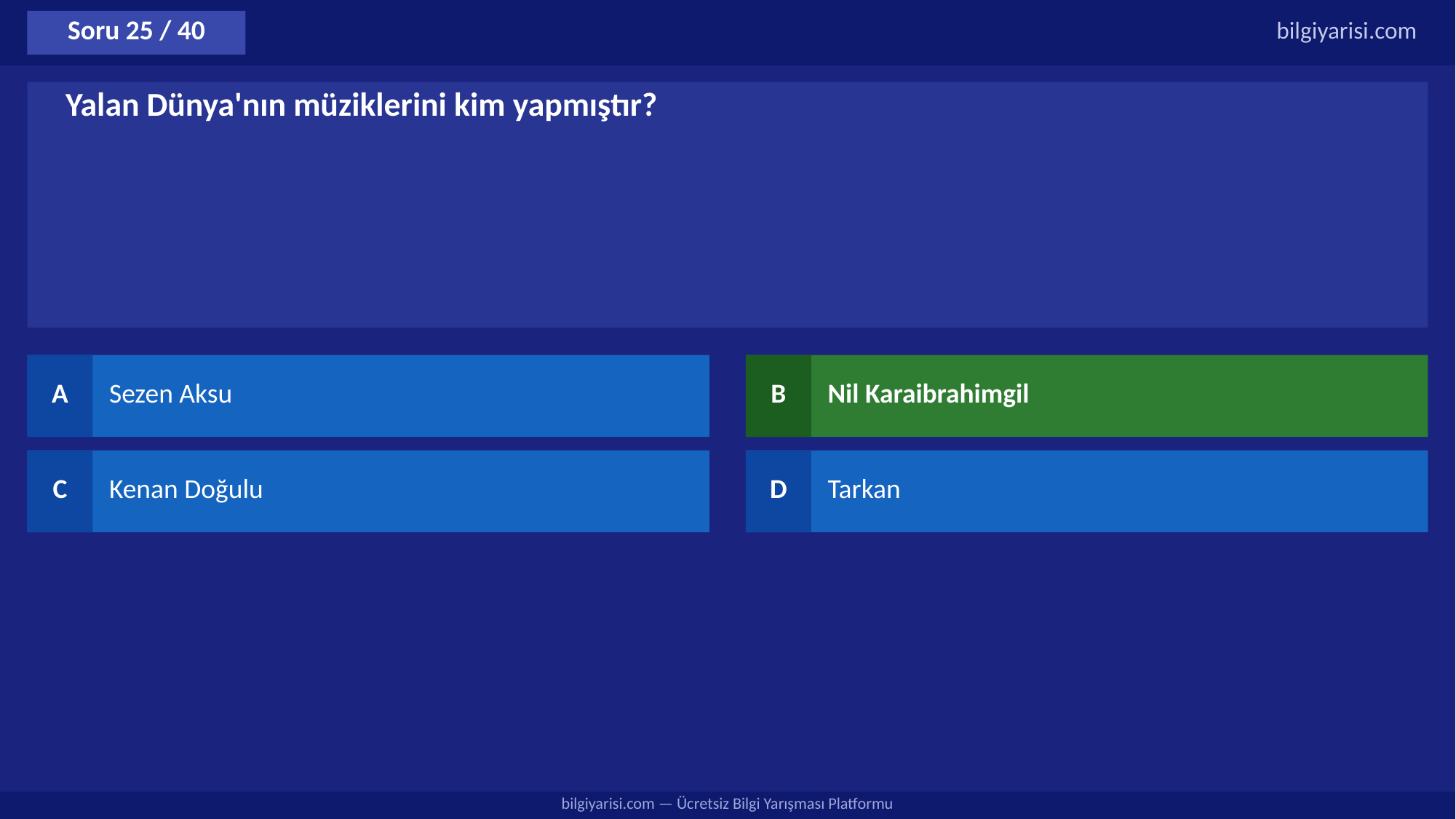

Soru 25 / 40
bilgiyarisi.com

Yalan Dünya'nın müziklerini kim yapmıştır?

A
Sezen Aksu

B
Nil Karaibrahimgil

C
Kenan Doğulu

D
Tarkan
bilgiyarisi.com — Ücretsiz Bilgi Yarışması Platformu